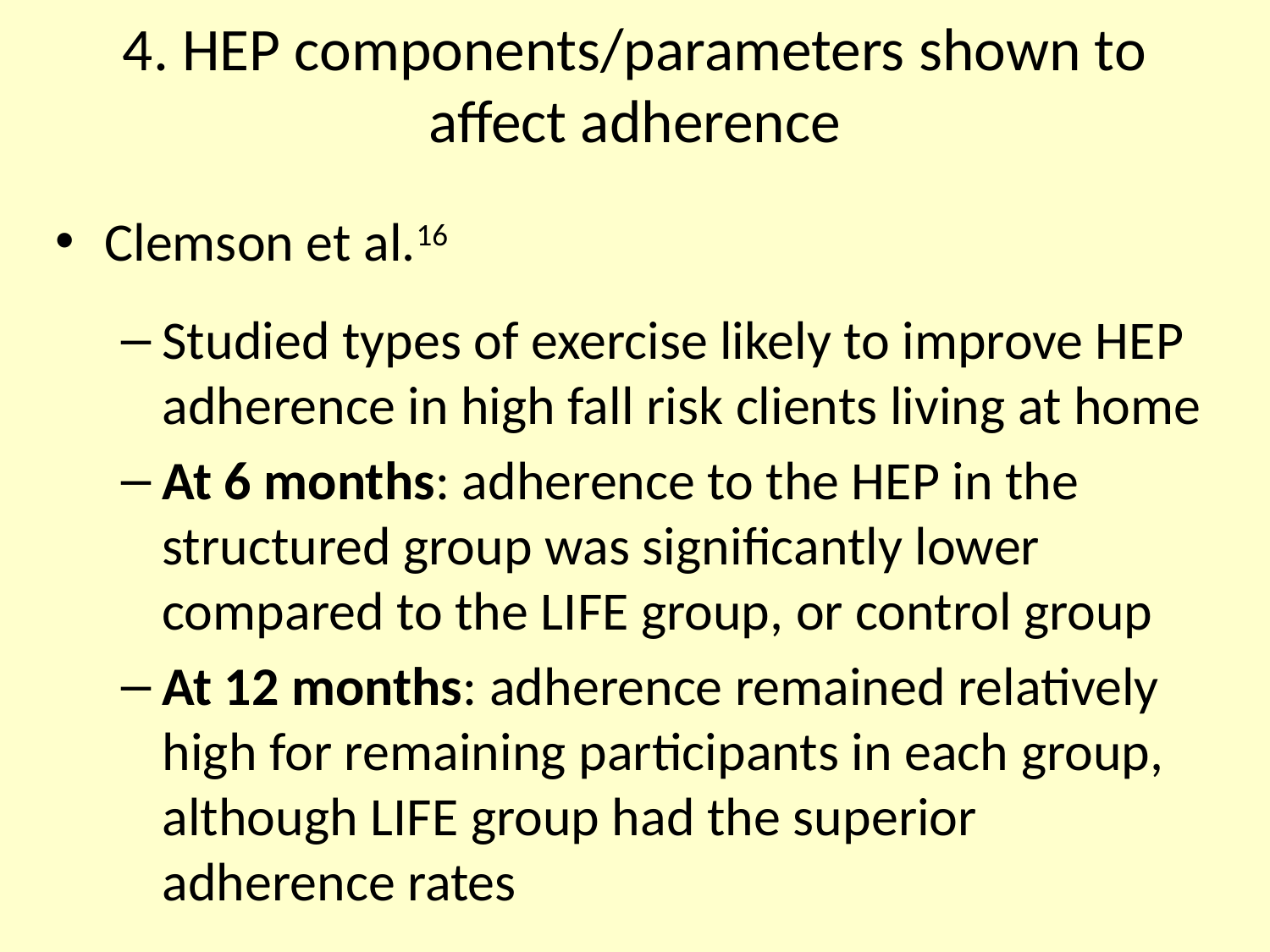

# 4. HEP components/parameters shown to affect adherence
Clemson et al.16

Studied types of exercise likely to improve HEP adherence in high fall risk clients living at home
At 6 months: adherence to the HEP in the structured group was significantly lower compared to the LIFE group, or control group
At 12 months: adherence remained relatively high for remaining participants in each group, although LIFE group had the superior adherence rates